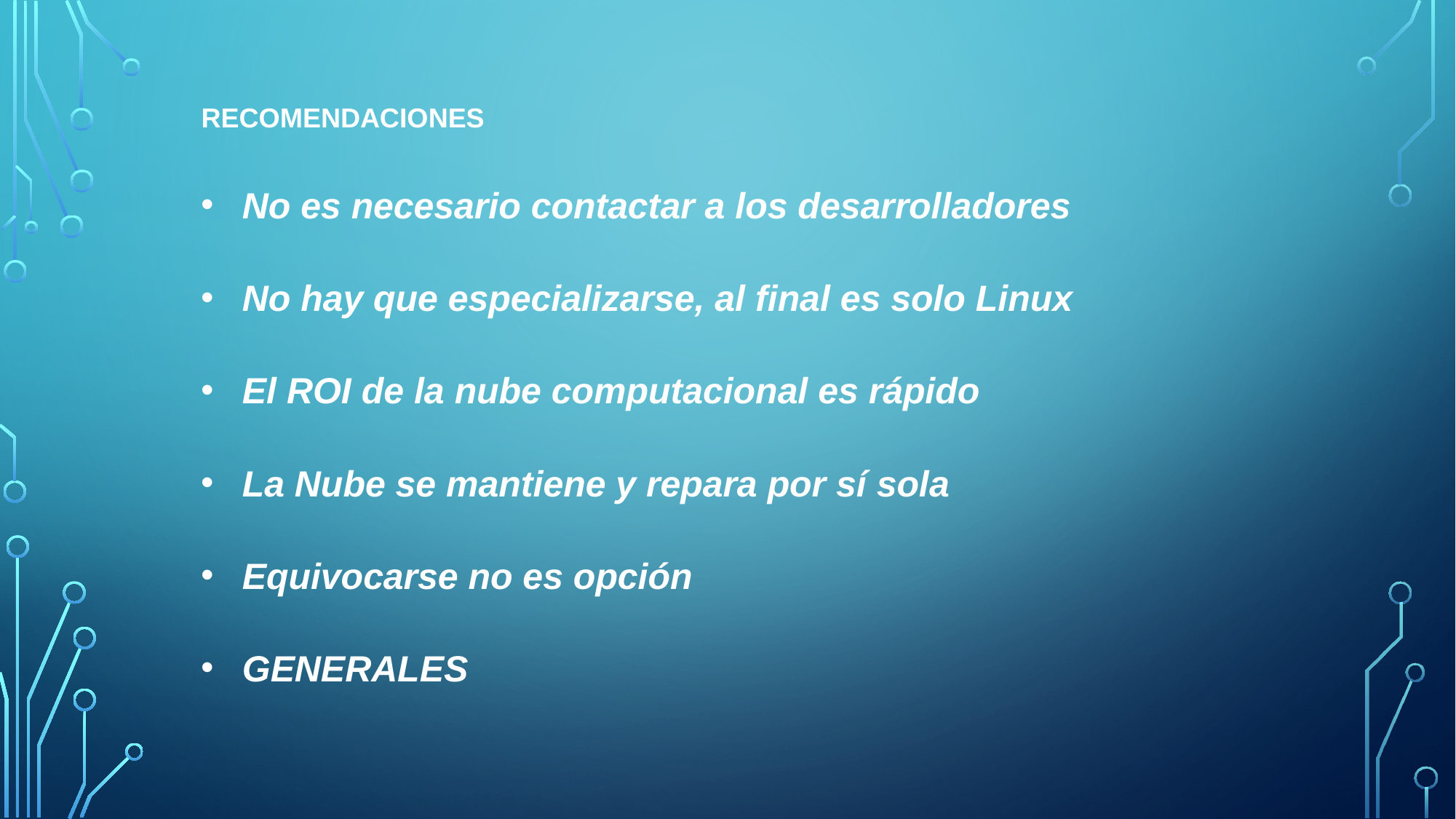

RECOMENDACIONES
No es necesario contactar a los desarrolladores
No hay que especializarse, al final es solo Linux
El ROI de la nube computacional es rápido
La Nube se mantiene y repara por sí sola
Equivocarse no es opción
GENERALES